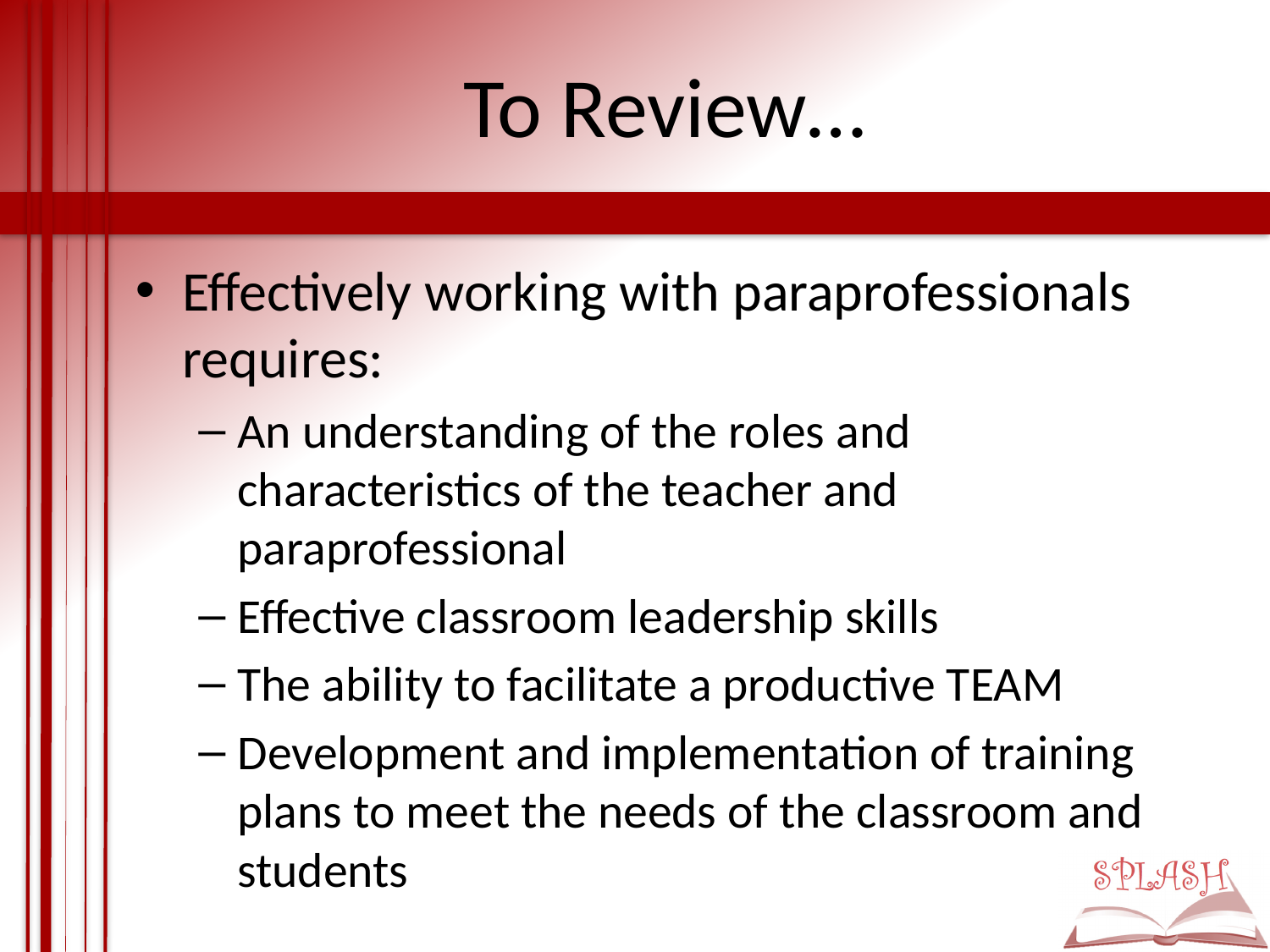

# To Review…
Effectively working with paraprofessionals requires:
An understanding of the roles and characteristics of the teacher and paraprofessional
Effective classroom leadership skills
The ability to facilitate a productive TEAM
Development and implementation of training plans to meet the needs of the classroom and students